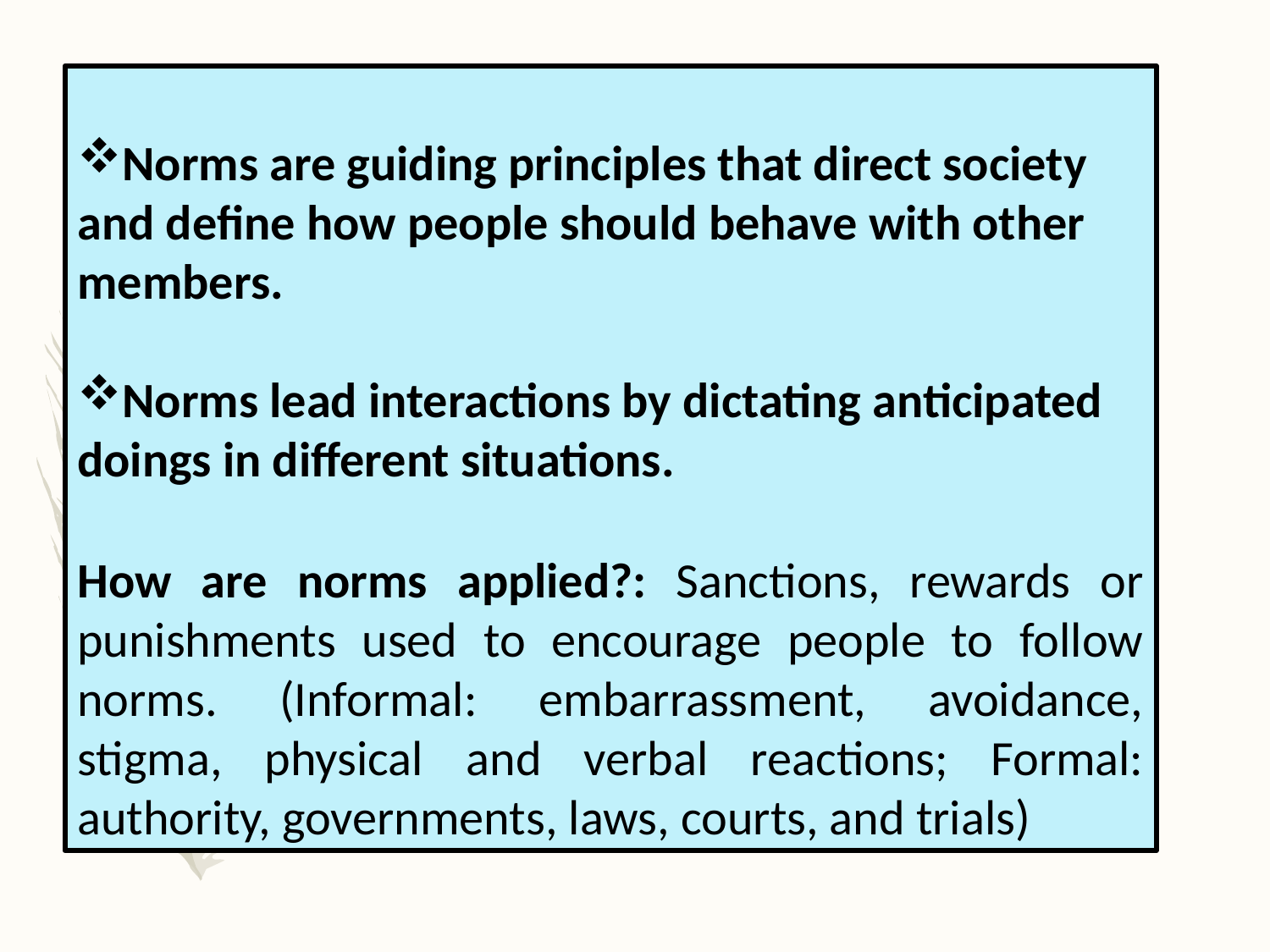

Norms are guiding principles that direct society and define how people should behave with other members.

Norms lead interactions by dictating anticipated doings in different situations.

How are norms applied?: Sanctions, rewards or punishments used to encourage people to follow norms. (Informal: embarrassment, avoidance, stigma, physical and verbal reactions; Formal: authority, governments, laws, courts, and trials)